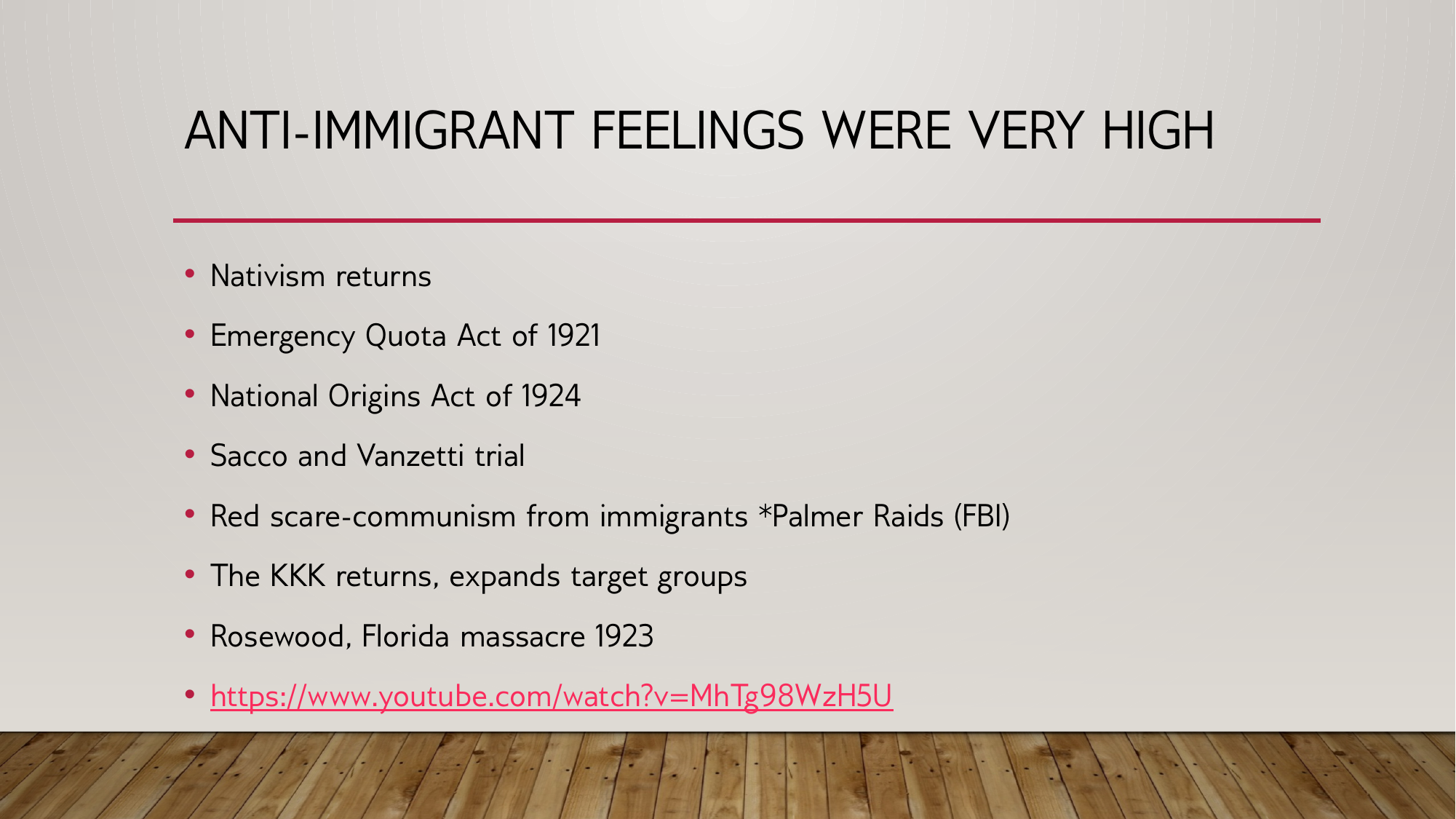

# Anti-immigrant feelings were very high
Nativism returns
Emergency Quota Act of 1921
National Origins Act of 1924
Sacco and Vanzetti trial
Red scare-communism from immigrants *Palmer Raids (FBI)
The KKK returns, expands target groups
Rosewood, Florida massacre 1923
https://www.youtube.com/watch?v=MhTg98WzH5U